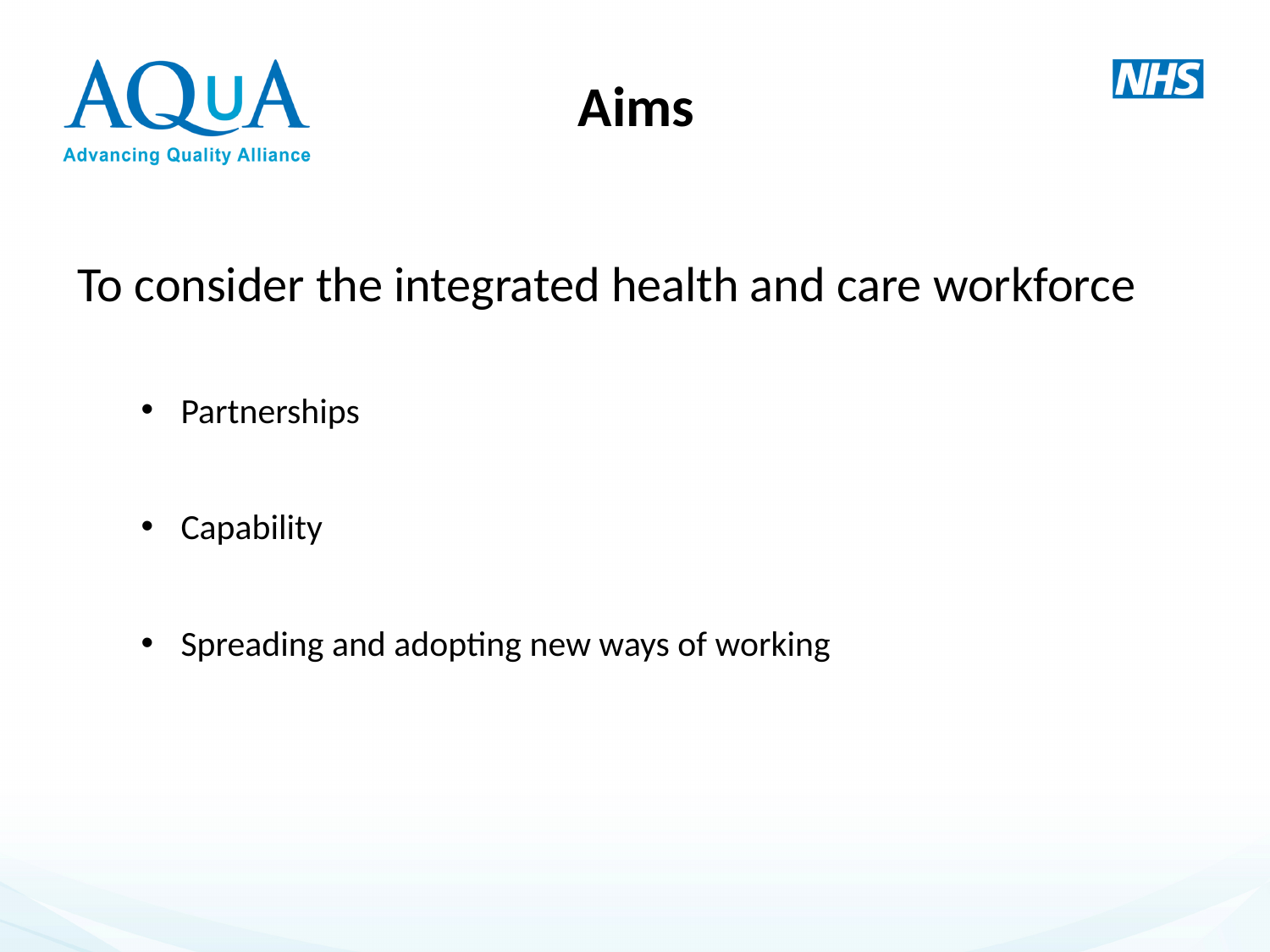

# Aims
To consider the integrated health and care workforce

Partnerships

Capability

Spreading and adopting new ways of working